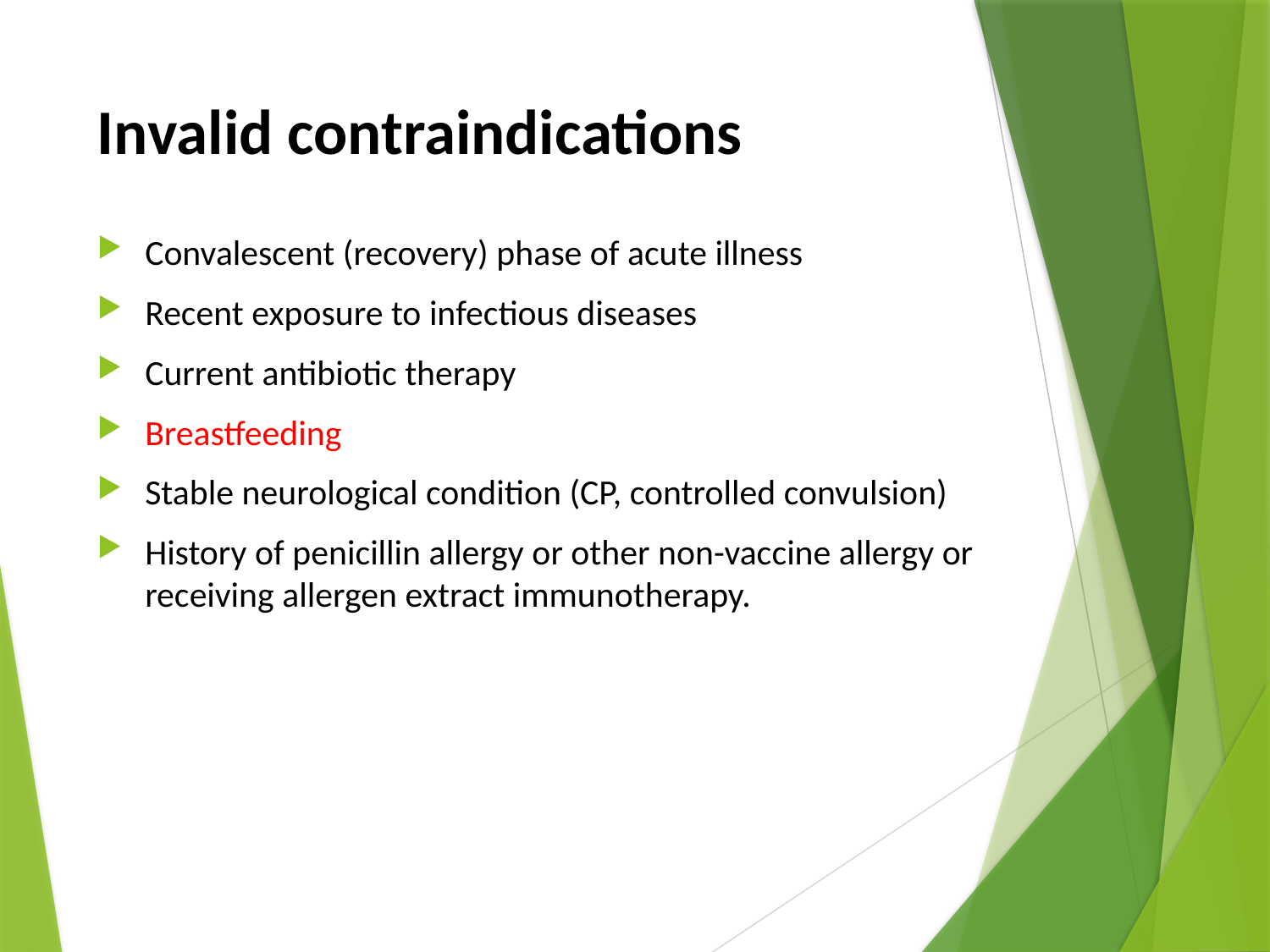

# Invalid contraindications
Convalescent (recovery) phase of acute illness
Recent exposure to infectious diseases
Current antibiotic therapy
Breastfeeding
Stable neurological condition (CP, controlled convulsion)
History of penicillin allergy or other non-vaccine allergy or receiving allergen extract immunotherapy.